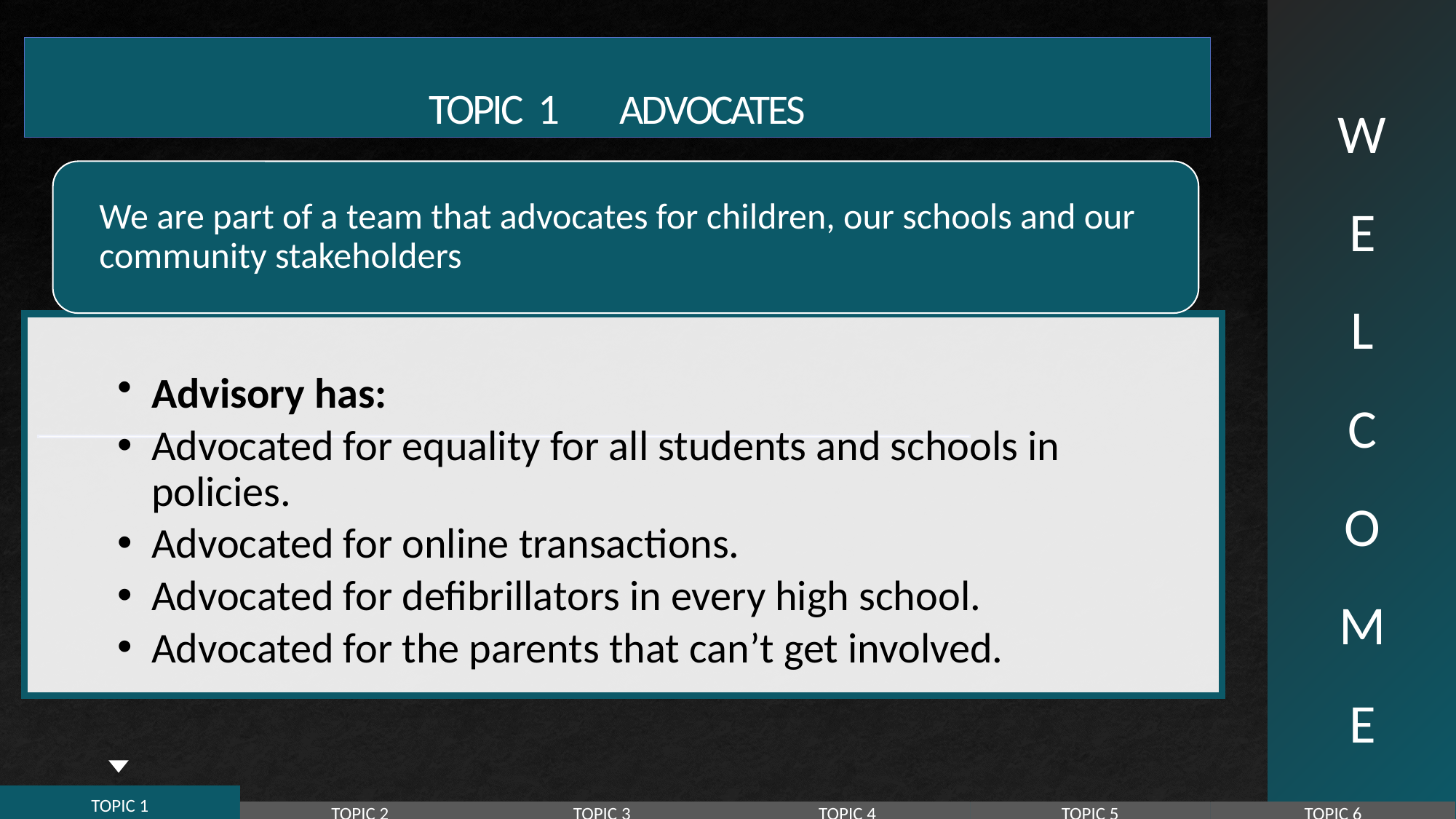

# W E L C O M E

TOPIC  1						      ADVOCATES

Advisory has:
Advocated for equality for all students and schools in policies.
Advocated for online transactions.
Advocated for defibrillators in every high school.
Advocated for the parents that can’t get involved.

We are part of a team that advocates for children, our schools and our community stakeholders

TOPIC 1
TOPIC 2
TOPIC 3
TOPIC 4
TOPIC 5
TOPIC 6